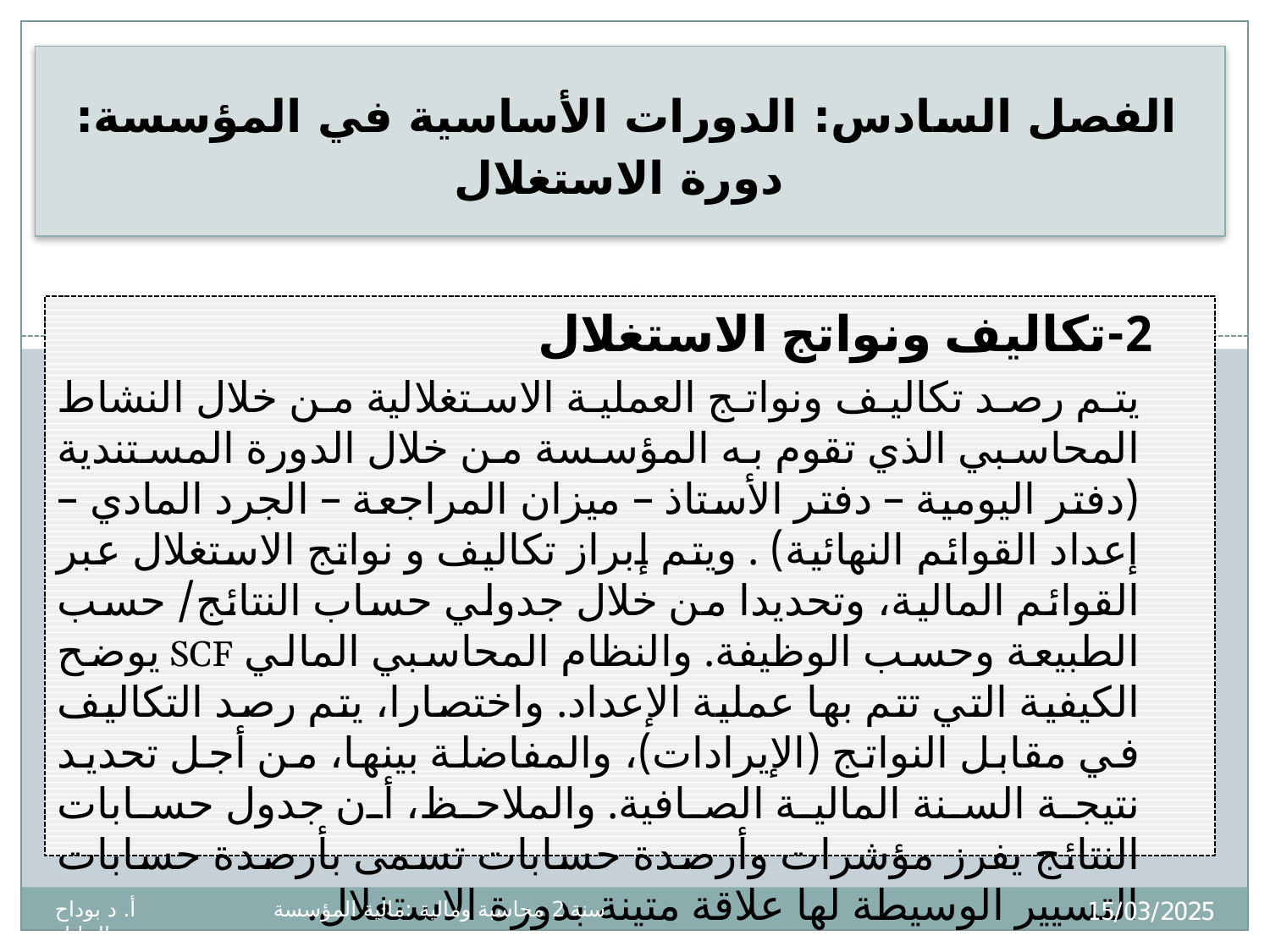

# الفصل السادس: الدورات الأساسية في المؤسسة: دورة الاستغلال
2-	تكاليف ونواتج الاستغلال
يتم رصد تكاليف ونواتج العملية الاستغلالية من خلال النشاط المحاسبي الذي تقوم به المؤسسة من خلال الدورة المستندية (دفتر اليومية – دفتر الأستاذ – ميزان المراجعة – الجرد المادي – إعداد القوائم النهائية) . ويتم إبراز تكاليف و نواتج الاستغلال عبر القوائم المالية، وتحديدا من خلال جدولي حساب النتائج/ حسب الطبيعة وحسب الوظيفة. والنظام المحاسبي المالي SCF يوضح الكيفية التي تتم بها عملية الإعداد. واختصارا، يتم رصد التكاليف في مقابل النواتج (الإيرادات)، والمفاضلة بينها، من أجل تحديد نتيجة السنة المالية الصافية. والملاحظ، أن جدول حسابات النتائج يفرز مؤشرات وأرصدة حسابات تسمى بأرصدة حسابات التسيير الوسيطة لها علاقة متينة بدورة الاستغلال.
6
15/03/2025
سنة 2 محاسبة ومالية :مالية المؤسسة                     أ. د بوداح عبدالجليل